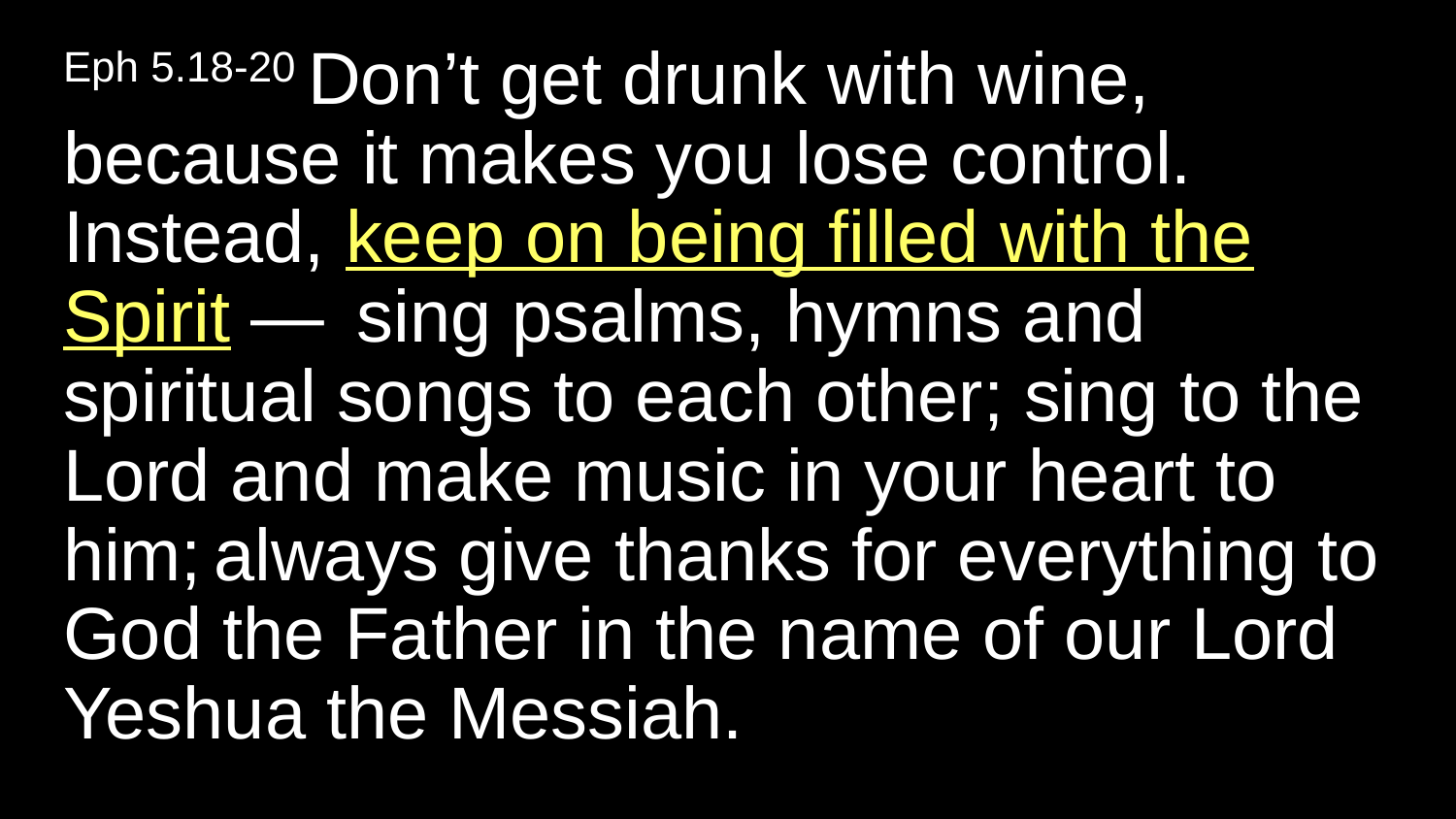

Eph 5.18-20 Don’t get drunk with wine, because it makes you lose control. Instead, keep on being filled with the Spirit —  sing psalms, hymns and spiritual songs to each other; sing to the Lord and make music in your heart to him; always give thanks for everything to God the Father in the name of our Lord Yeshua the Messiah.